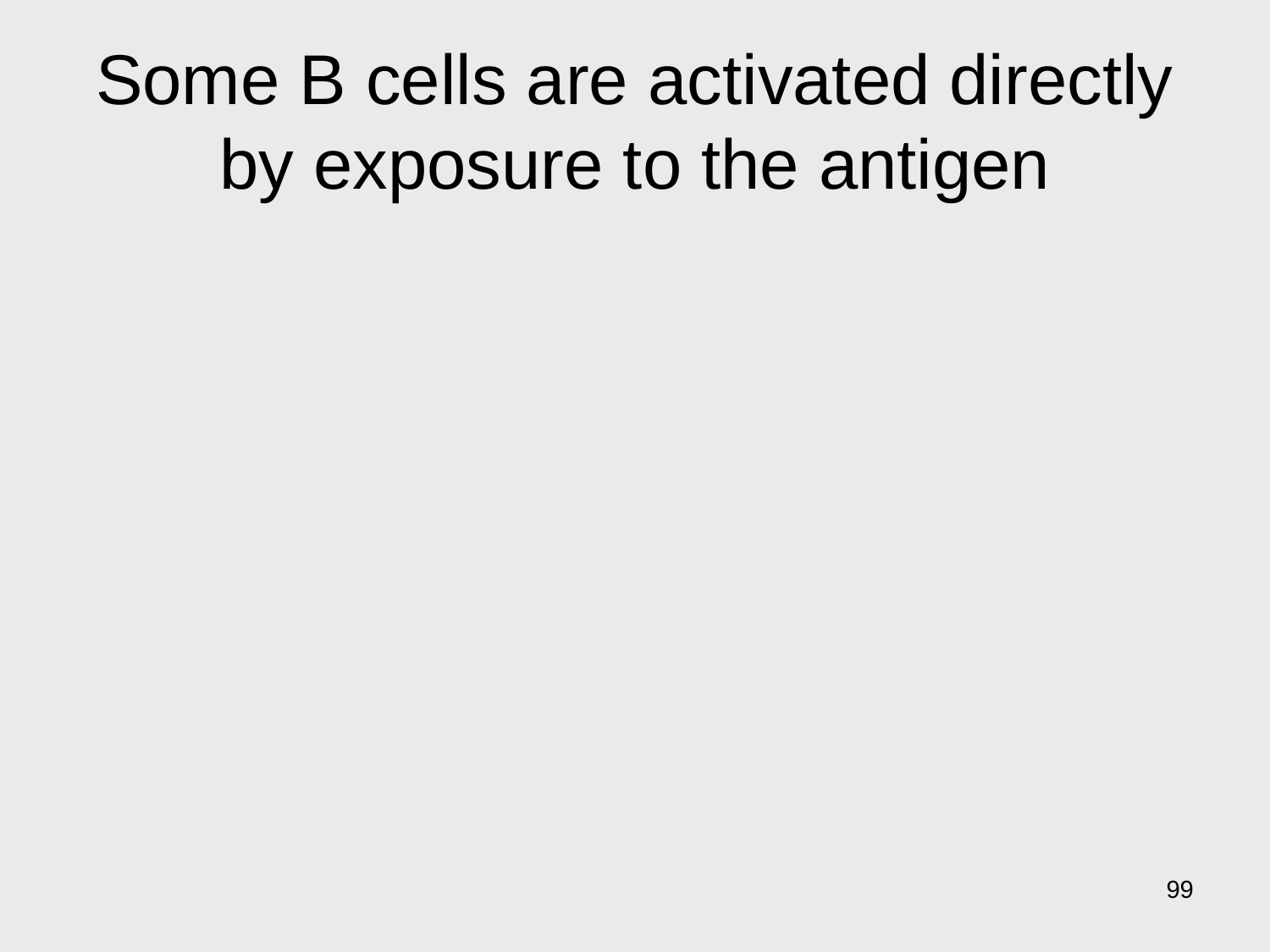

# Some B cells are activated directly by exposure to the antigen
99